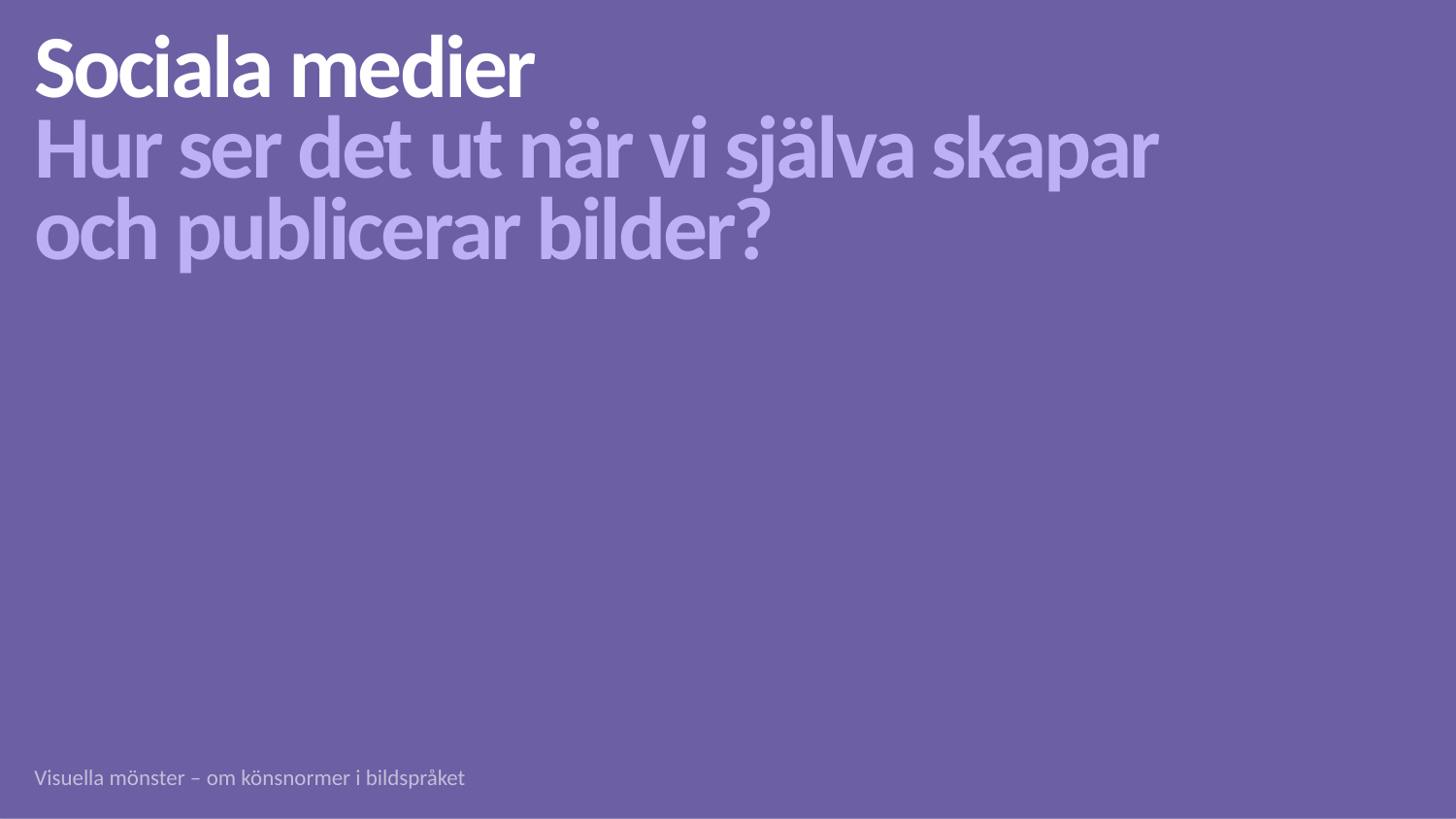

Sociala medier
Hur ser det ut när vi själva skapar
och publicerar bilder?
Visuella mönster – om könsnormer i bildspråket